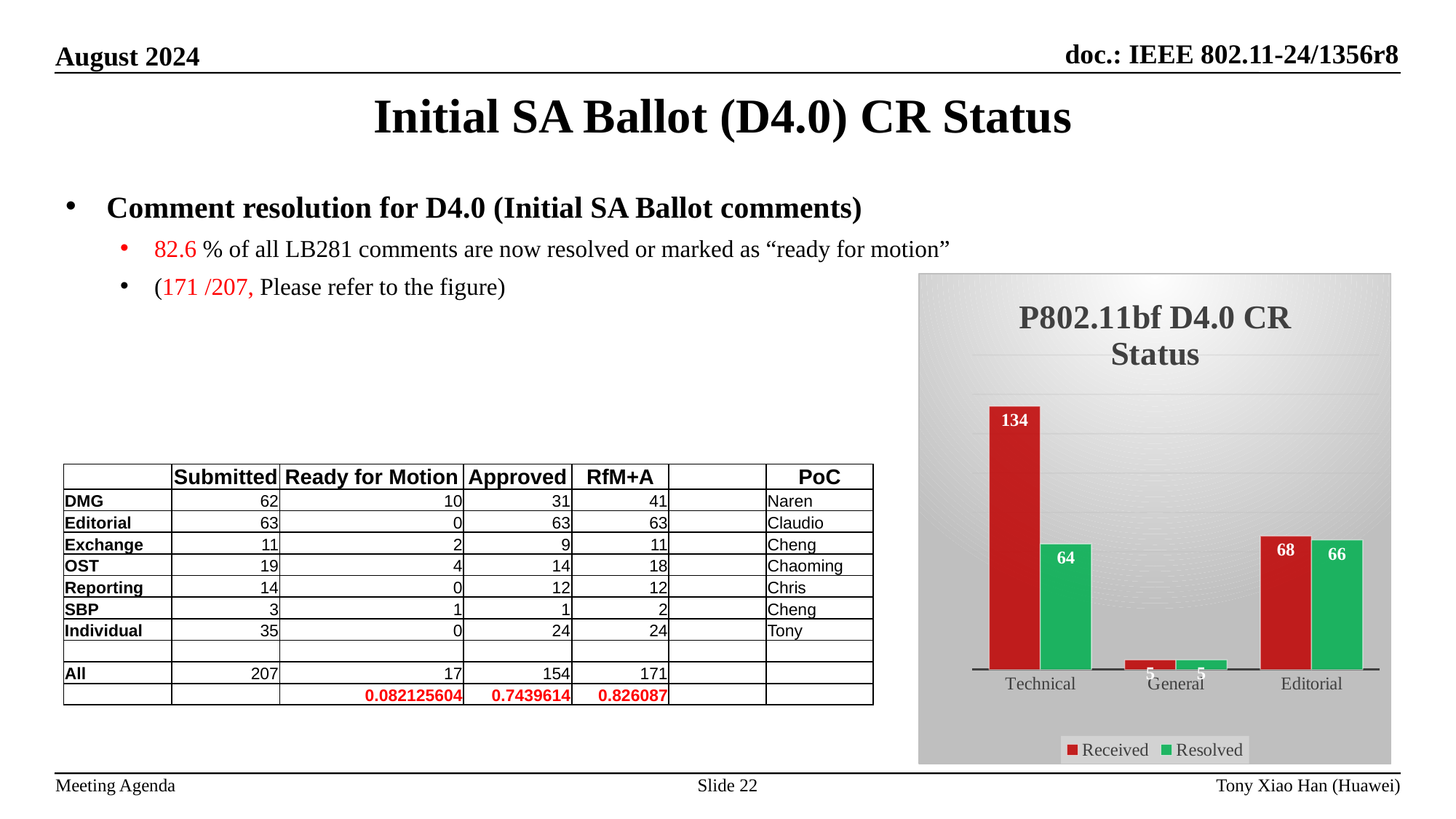

# Initial SA Ballot (D4.0) CR Status
Comment resolution for D4.0 (Initial SA Ballot comments)
82.6 % of all LB281 comments are now resolved or marked as “ready for motion”
(171 /207, Please refer to the figure)

### Chart: P802.11bf D4.0 CR Status

| Category | Received | Resolved |
|---|---|---|
| Technical | 134.0 | 64.0 |
| General | 5.0 | 5.0 |
| Editorial | 68.0 | 66.0 |
|  | Submitted | Ready for Motion | Approved | RfM+A |  | PoC |
| --- | --- | --- | --- | --- | --- | --- |
| DMG | 62 | 10 | 31 | 41 |  | Naren |
| Editorial | 63 | 0 | 63 | 63 |  | Claudio |
| Exchange | 11 | 2 | 9 | 11 |  | Cheng |
| OST | 19 | 4 | 14 | 18 |  | Chaoming |
| Reporting | 14 | 0 | 12 | 12 |  | Chris |
| SBP | 3 | 1 | 1 | 2 |  | Cheng |
| Individual | 35 | 0 | 24 | 24 |  | Tony |
|  |  |  |  |  |  |  |
| All | 207 | 17 | 154 | 171 |  |  |
|  |  | 0.082125604 | 0.7439614 | 0.826087 |  |  |